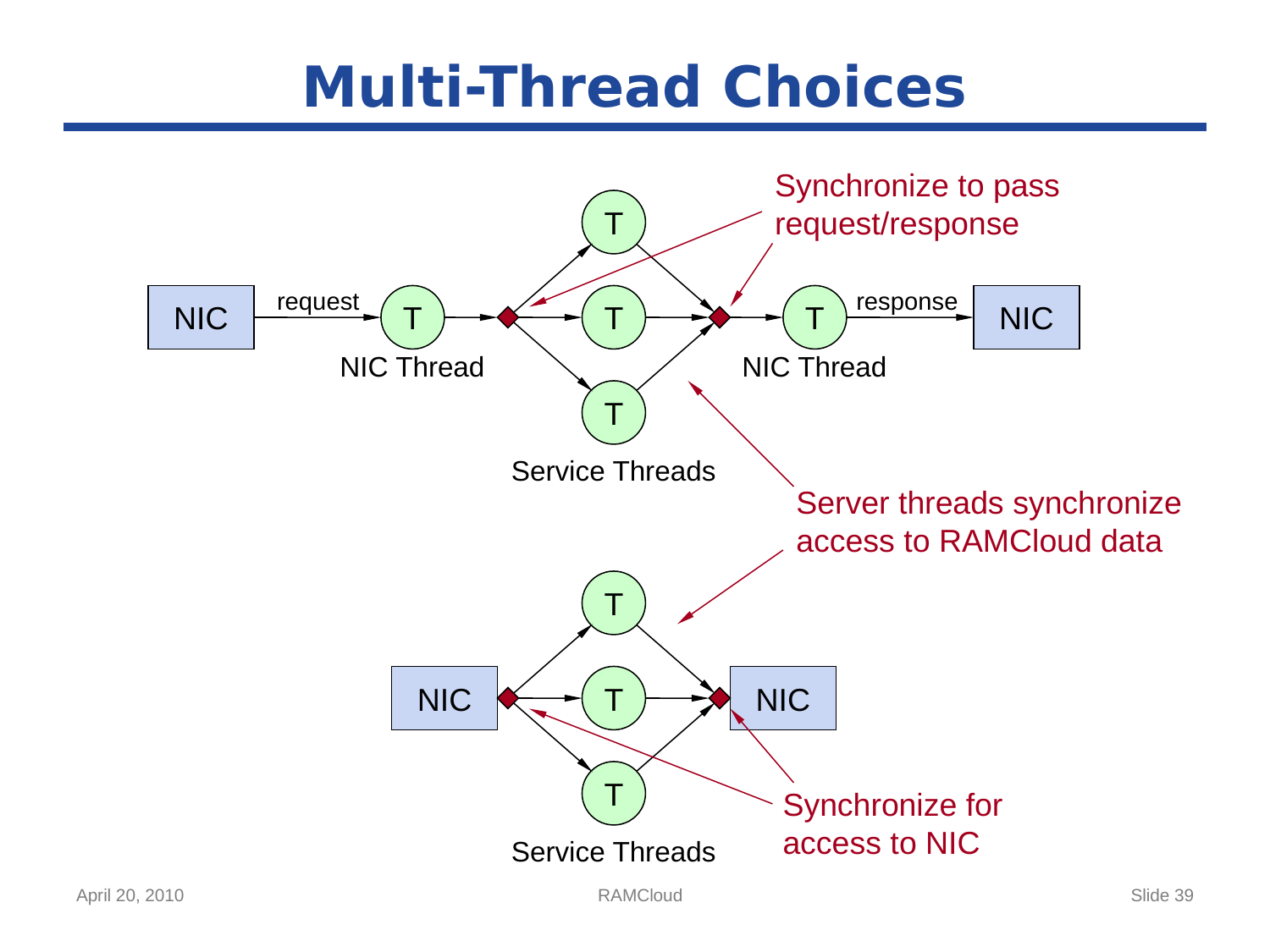

# Multi-Thread Choices
Synchronize to pass
request/response
T

NIC
request
T
T
T
response
NIC

NIC Thread
NIC Thread
T

Service Threads
Server threads synchronize
access to RAMCloud data

T

NIC
T
NIC

T
Synchronize for
access to NIC
Service Threads
April 20, 2010
RAMCloud
Slide 39